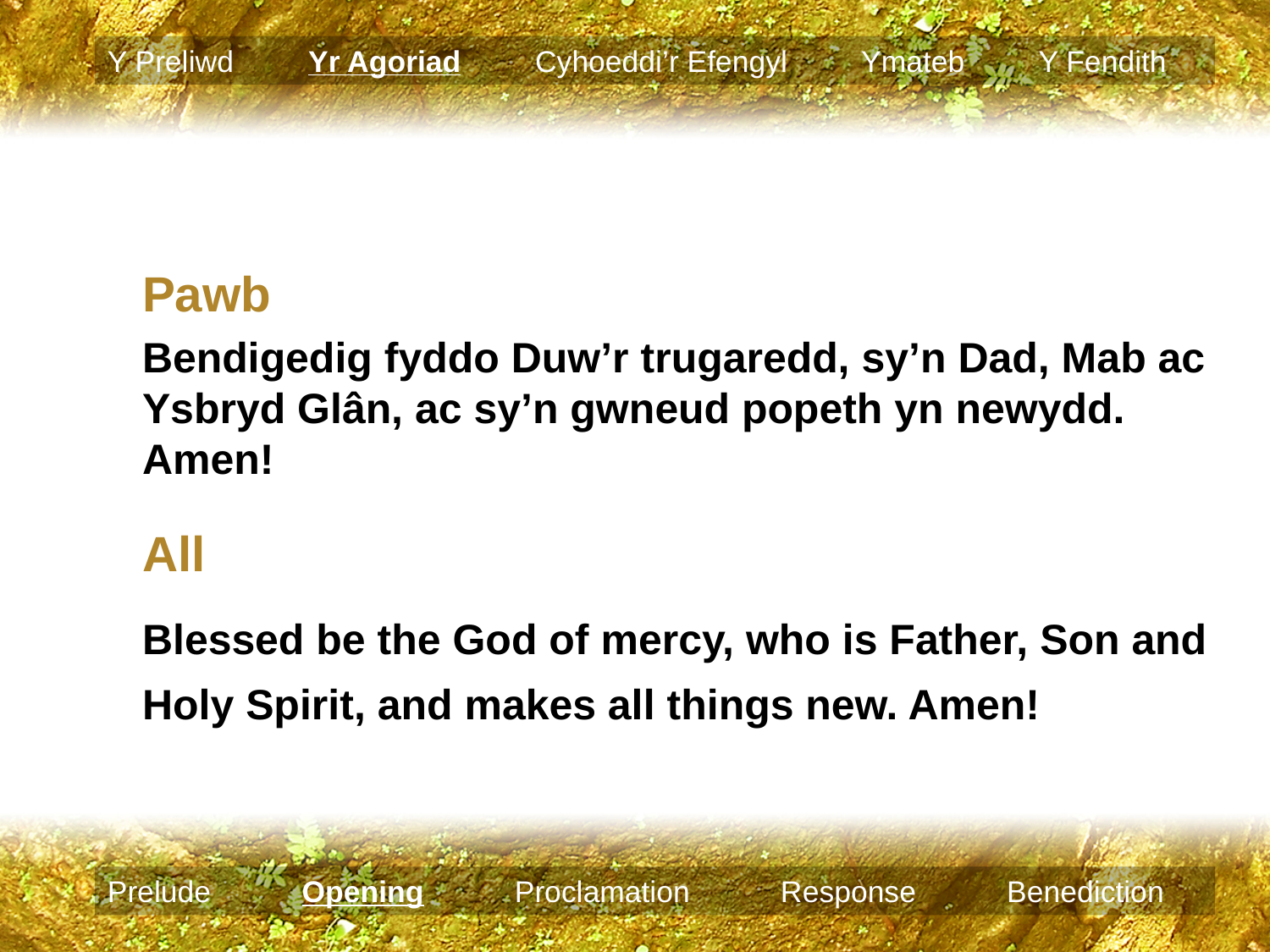

Y Preliwd         Yr Agoriad         Cyhoeddi’r Efengyl         Ymateb         Y Fendith
Pawb
Bendigedig fyddo Duw’r trugaredd, sy’n Dad, Mab ac Ysbryd Glân, ac sy’n gwneud popeth yn newydd. Amen!

All

Blessed be the God of mercy, who is Father, Son and Holy Spirit, and makes all things new. Amen!

Prelude           Opening           Proclamation           Response           Benediction